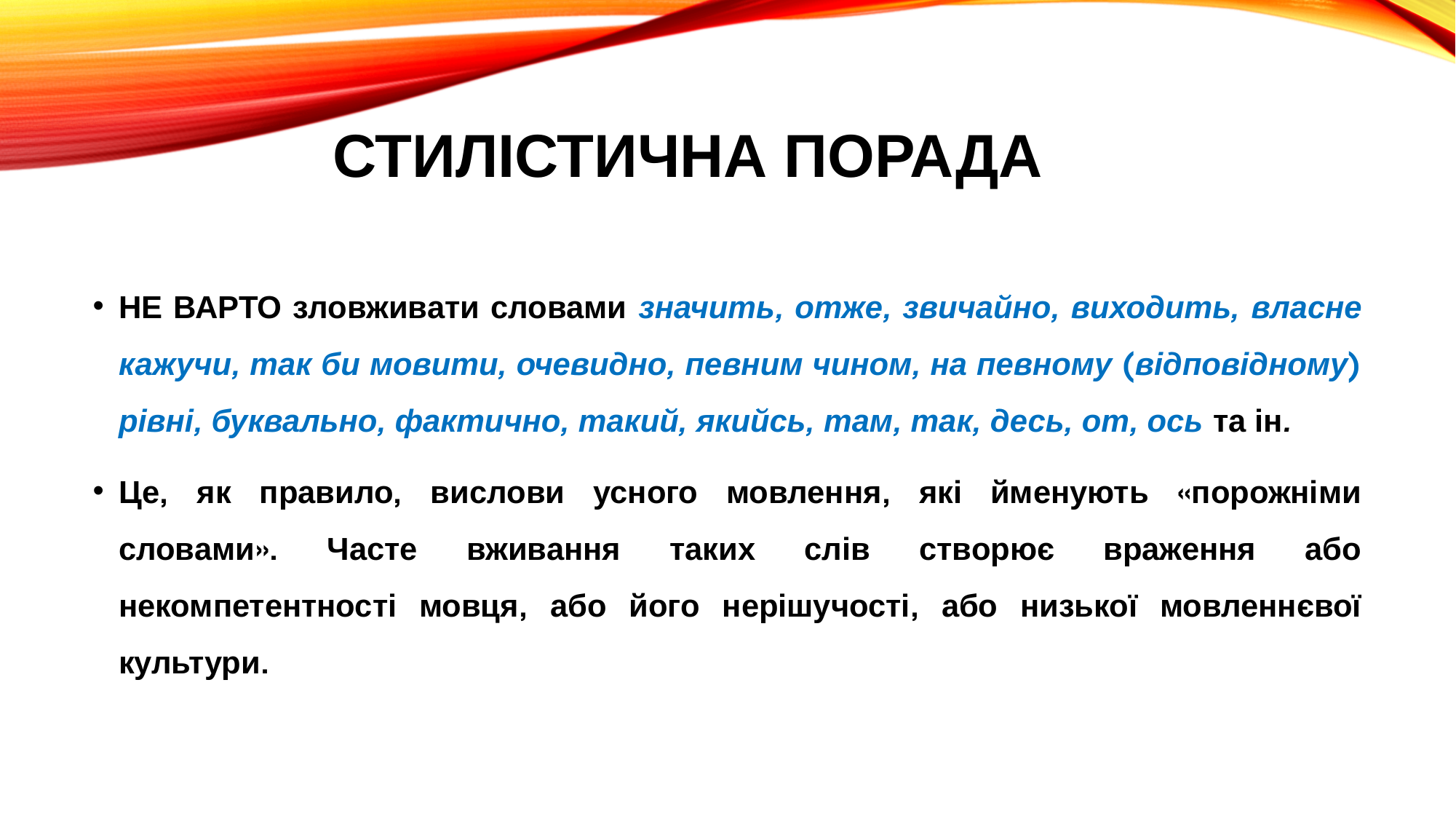

# Стилістична порада
НЕ ВАРТО зловживати словами значить, отже, звичайно, виходить, власне кажучи, так би мовити, очевидно, певним чином, на певному (відповідному) рівні, буквально, фактично, такий, якийсь, там, так, десь, от, ось та ін.
Це, як правило, вислови усного мовлення, які йменують «порожніми словами». Часте вживання таких слів створює враження або некомпетентності мовця, або його нерішучості, або низької мовленнєвої культури.